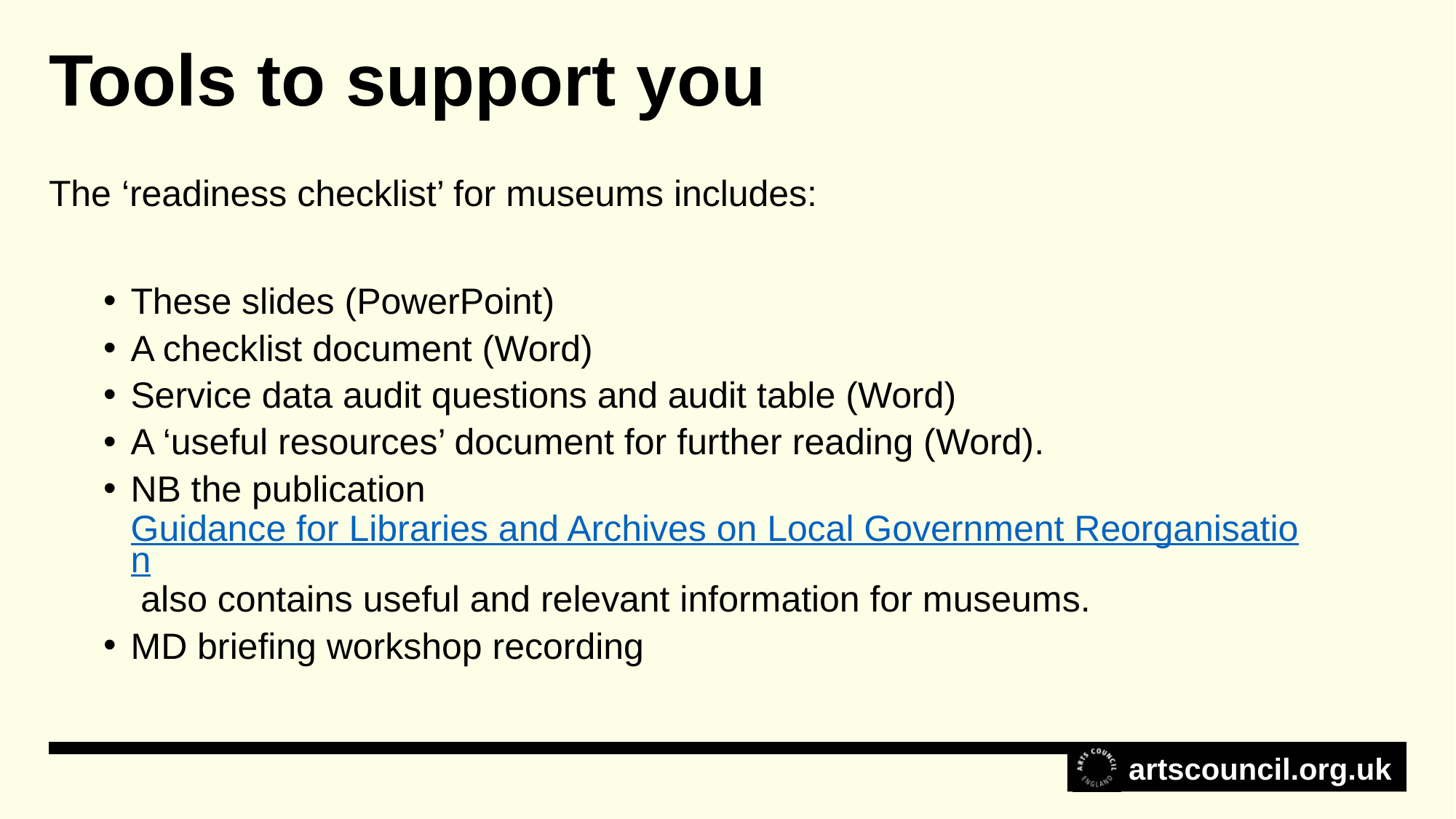

Tools to support you
The ‘readiness checklist’ for museums includes:

These slides (PowerPoint)
A checklist document (Word)
Service data audit questions and audit table (Word)
A ‘useful resources’ document for further reading (Word).
NB the publication Guidance for Libraries and Archives on Local Government Reorganisation also contains useful and relevant information for museums.
MD briefing workshop recording